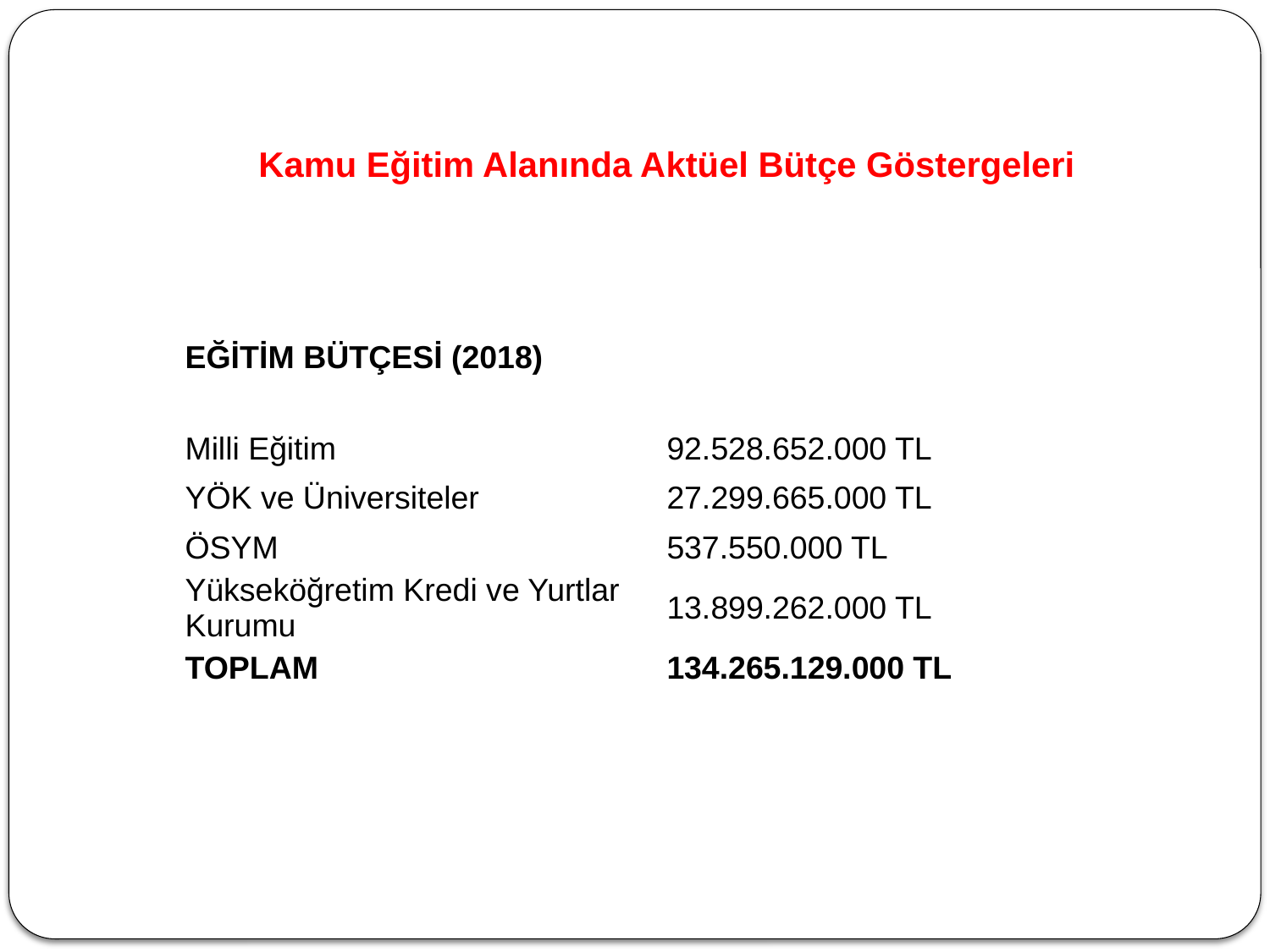

# Kamu Eğitim Alanında Aktüel Bütçe Göstergeleri
| EĞİTİM BÜTÇESİ (2018) |  |
| --- | --- |
| Milli Eğitim | 92.528.652.000 TL |
| YÖK ve Üniversiteler | 27.299.665.000 TL |
| ÖSYM | 537.550.000 TL |
| Yükseköğretim Kredi ve Yurtlar Kurumu | 13.899.262.000 TL |
| TOPLAM | 134.265.129.000 TL |